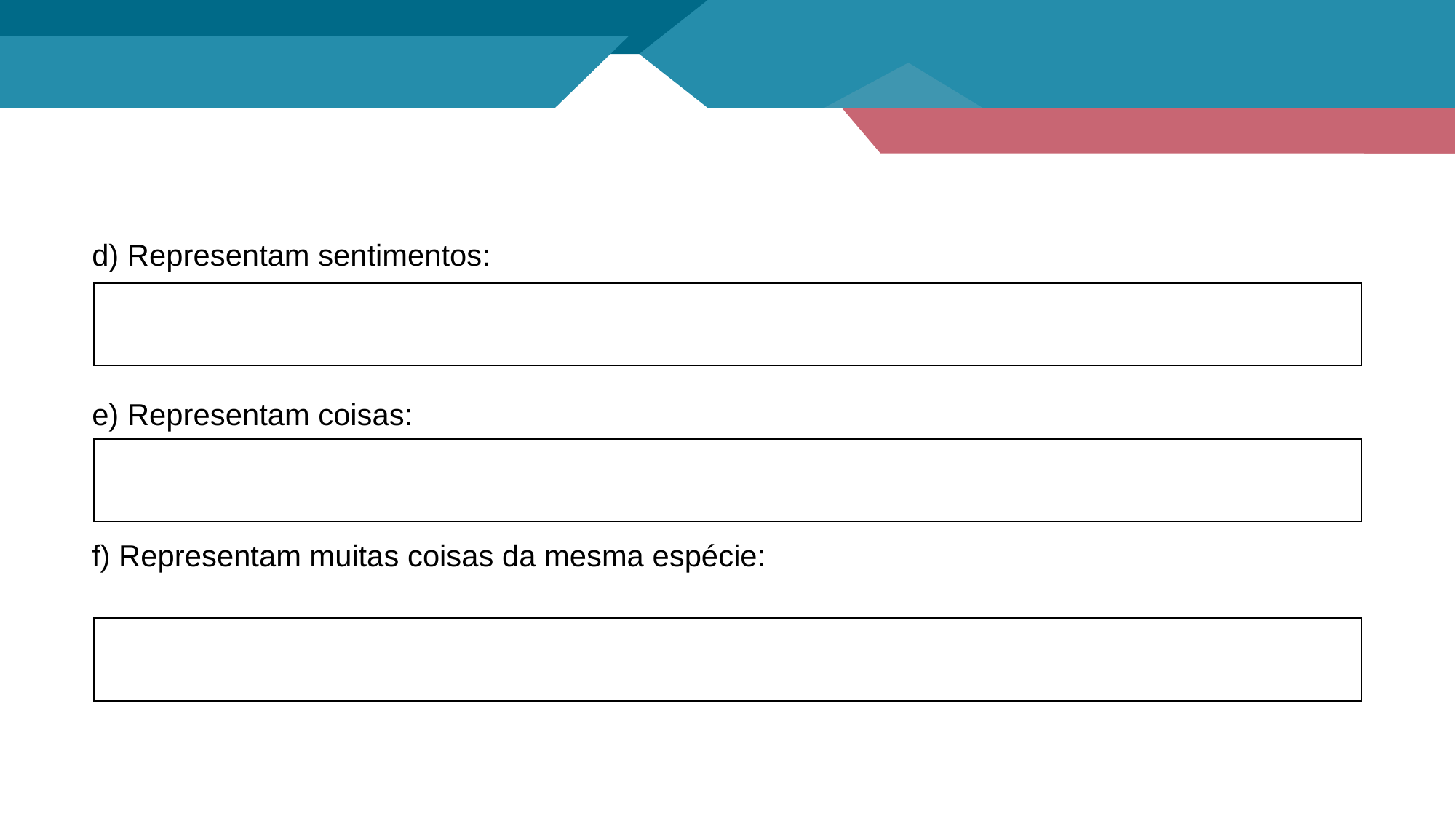

d) Representam sentimentos:

e) Representam coisas:

f) Representam muitas coisas da mesma espécie: